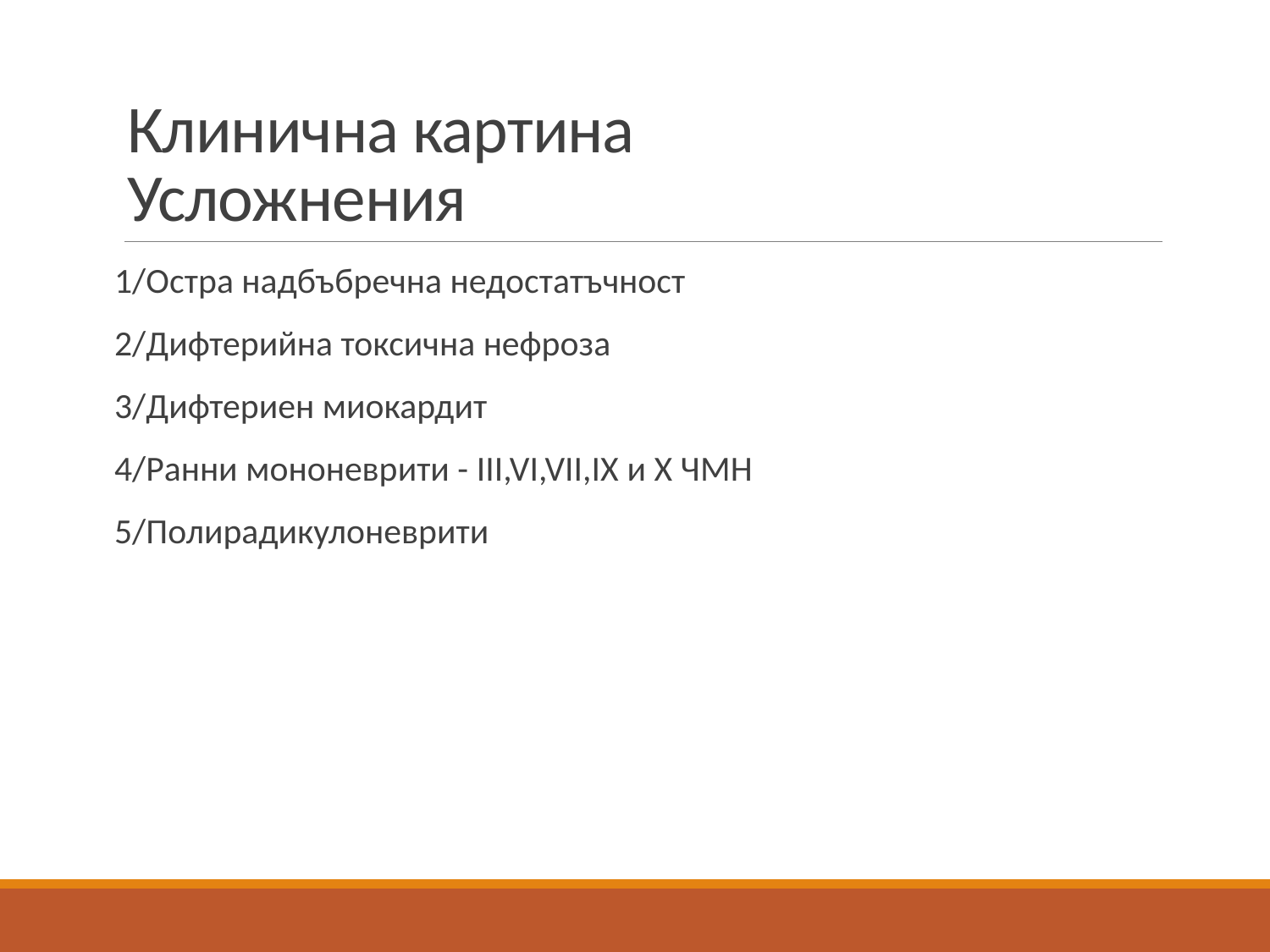

# Клинична картина Усложнения
1/Остра надбъбречна недостатъчност
2/Дифтерийна токсична нефроза
3/Дифтериен миокардит
4/Ранни мононеврити - III,VI,VII,IX и X ЧМН
5/Полирадикулоневрити